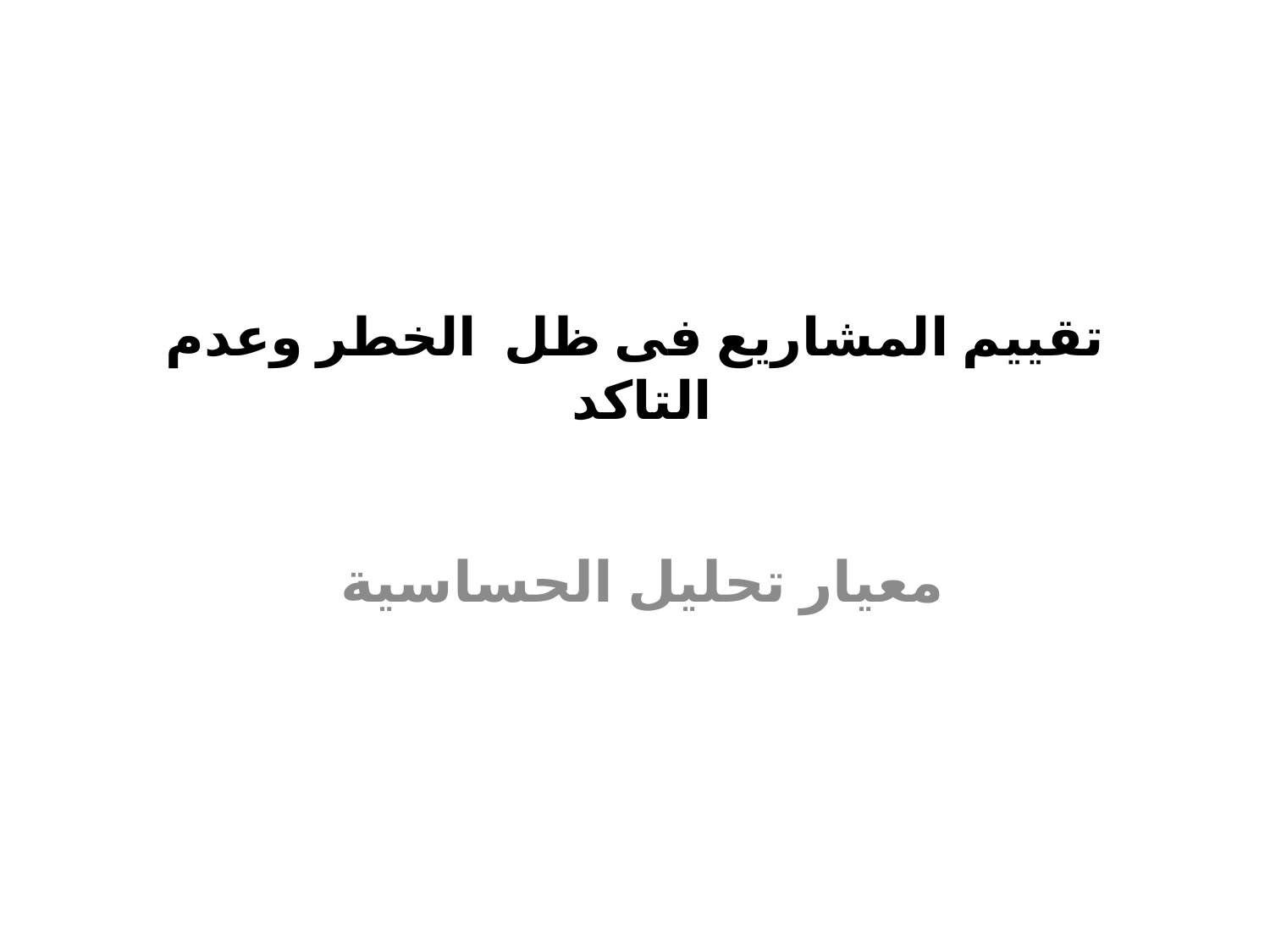

# تقييم المشاريع فى ظل  الخطر وعدم التاكد
معيار تحليل الحساسية